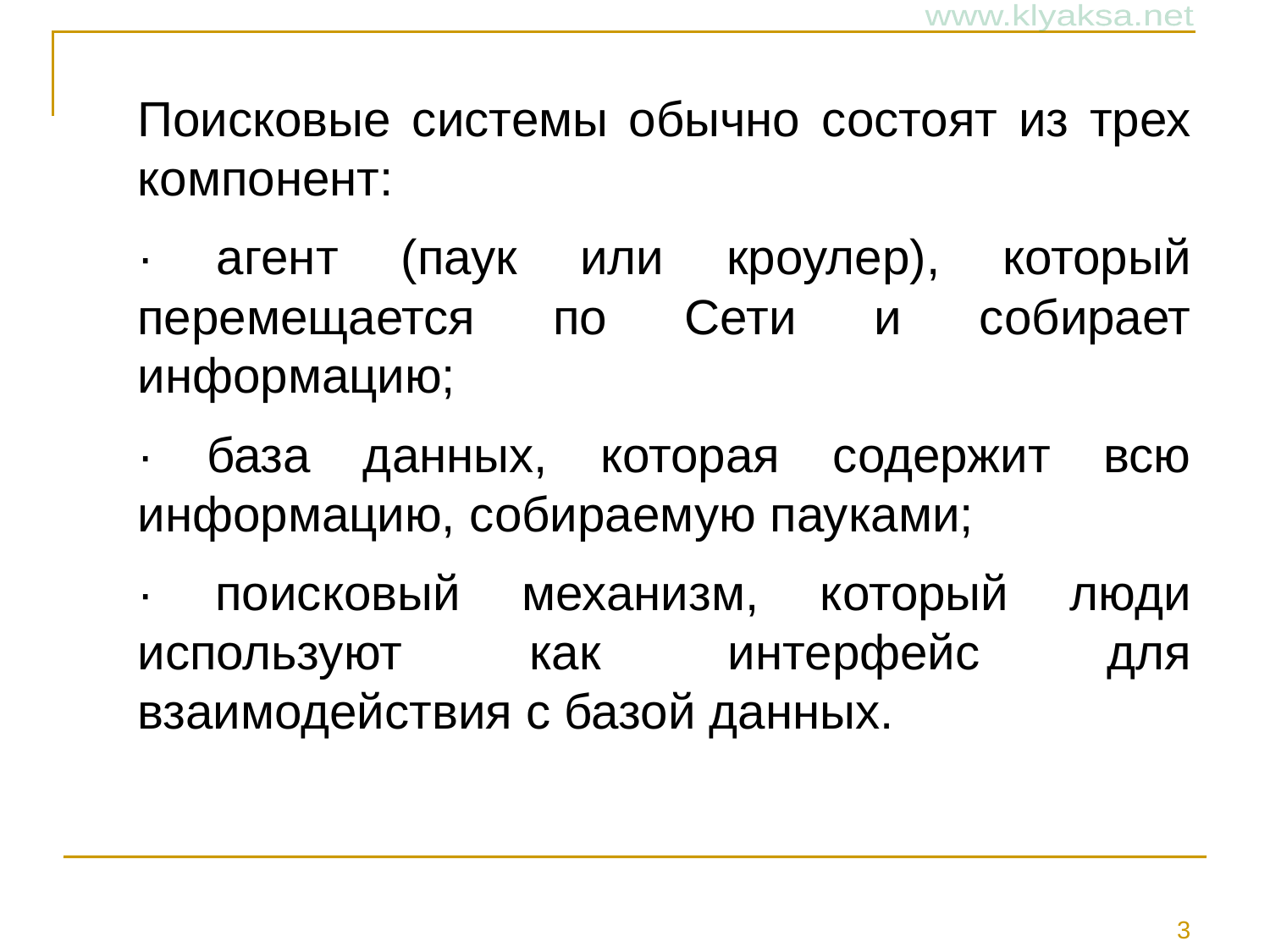

Поисковые системы обычно состоят из трех компонент:
· агент (паук или кроулер), который перемещается по Сети и собирает информацию;
· база данных, которая содержит всю информацию, собираемую пауками;
· поисковый механизм, который люди используют как интерфейс для взаимодействия с базой данных.